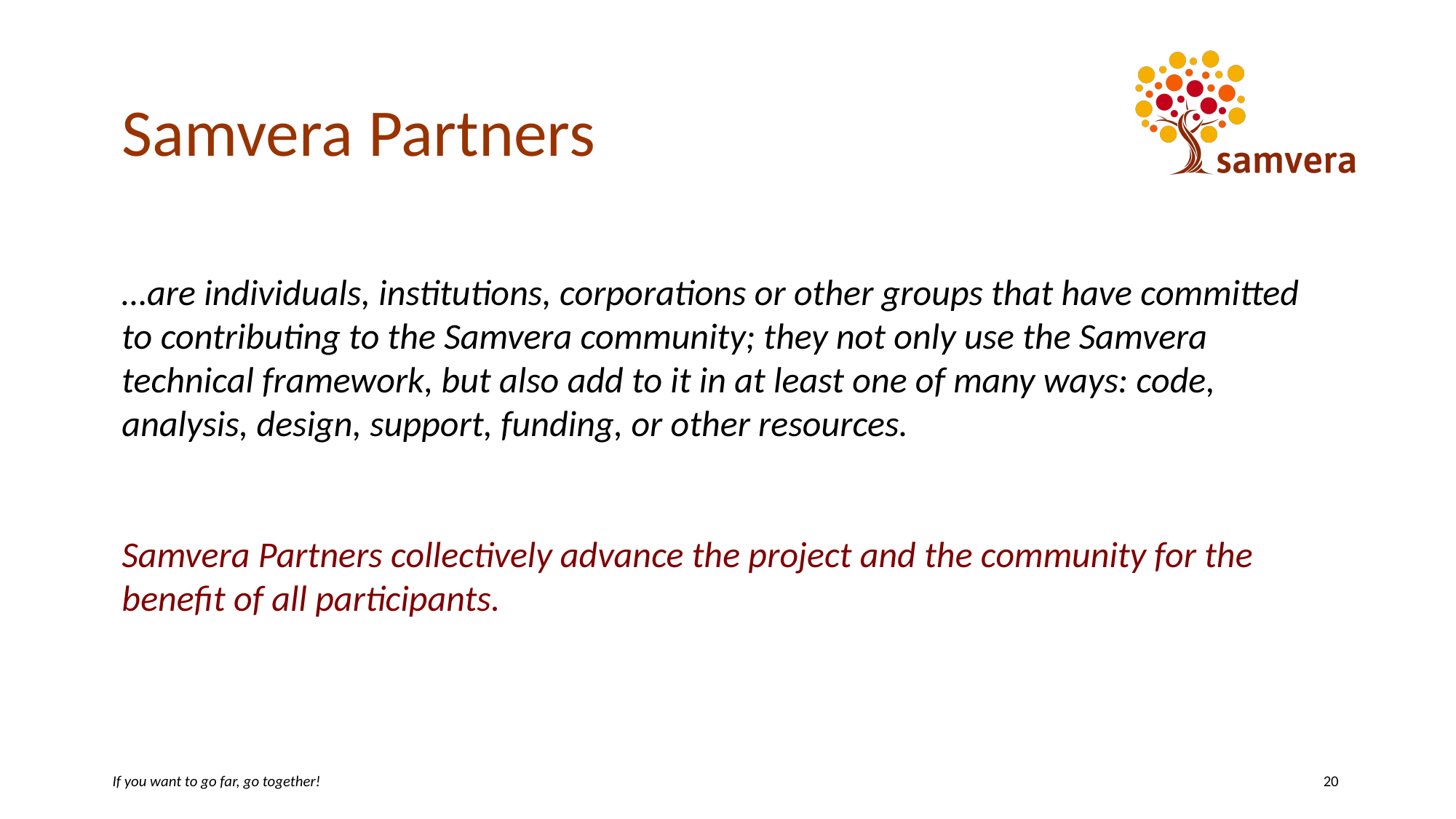

# Samvera Partners

…are individuals, institutions, corporations or other groups that have committed to contributing to the Samvera community; they not only use the Samvera technical framework, but also add to it in at least one of many ways: code, analysis, design, support, funding, or other resources.
Samvera Partners collectively advance the project and the community for the benefit of all participants.